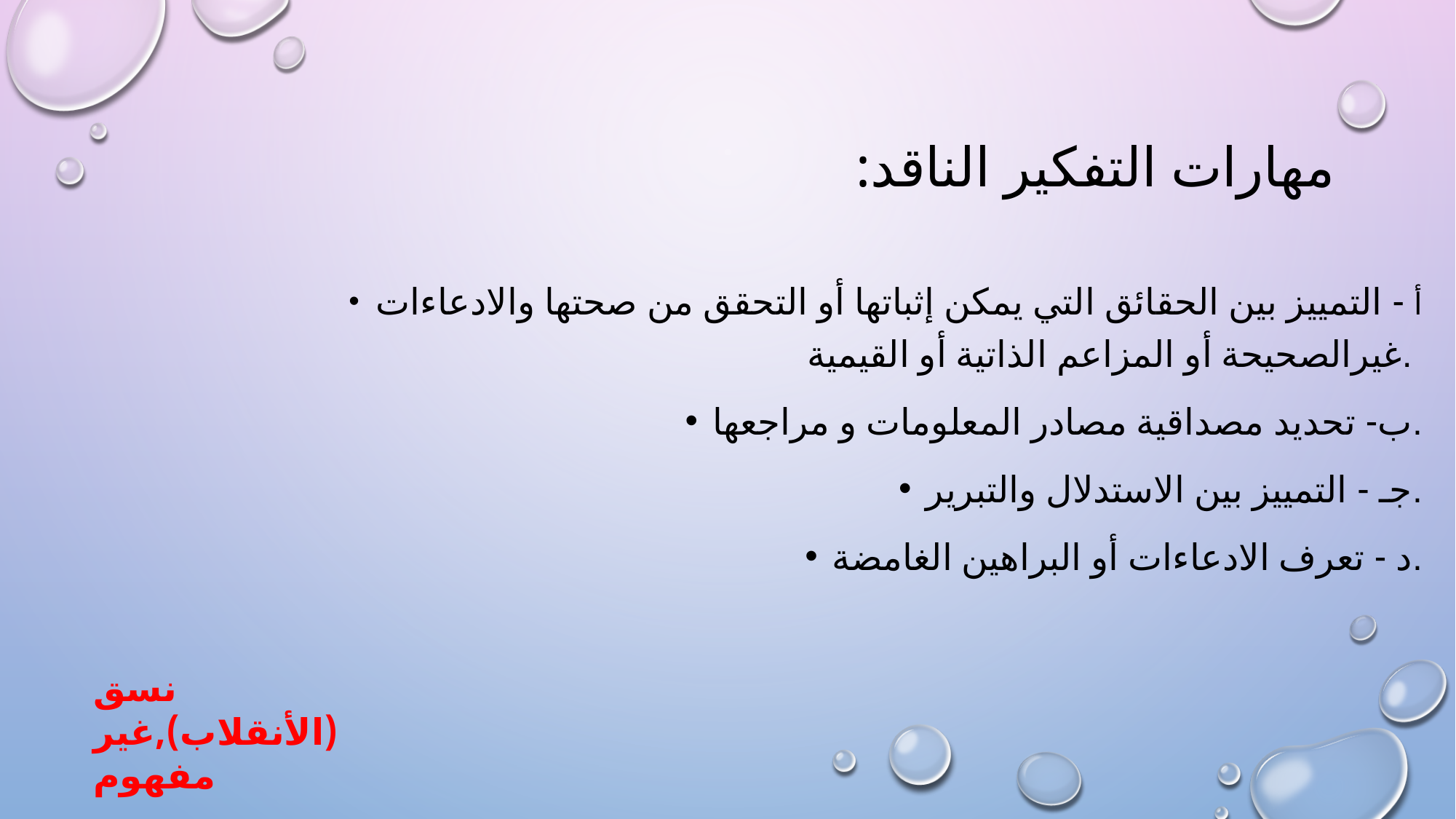

# مهارات التفكير الناقد:
أ - التمييز بين الحقائق التي يمكن إثباتها أو التحقق من صحتها والادعاءات غيرالصحيحة أو المزاعم الذاتية أو القيمية.
ب- تحديد مصداقية مصادر المعلومات و مراجعها.
جـ - التمييز بين الاستدلال والتبرير.
د - تعرف الادعاءات أو البراهين الغامضة.
نسق (الأنقلاب),غير مفهوم